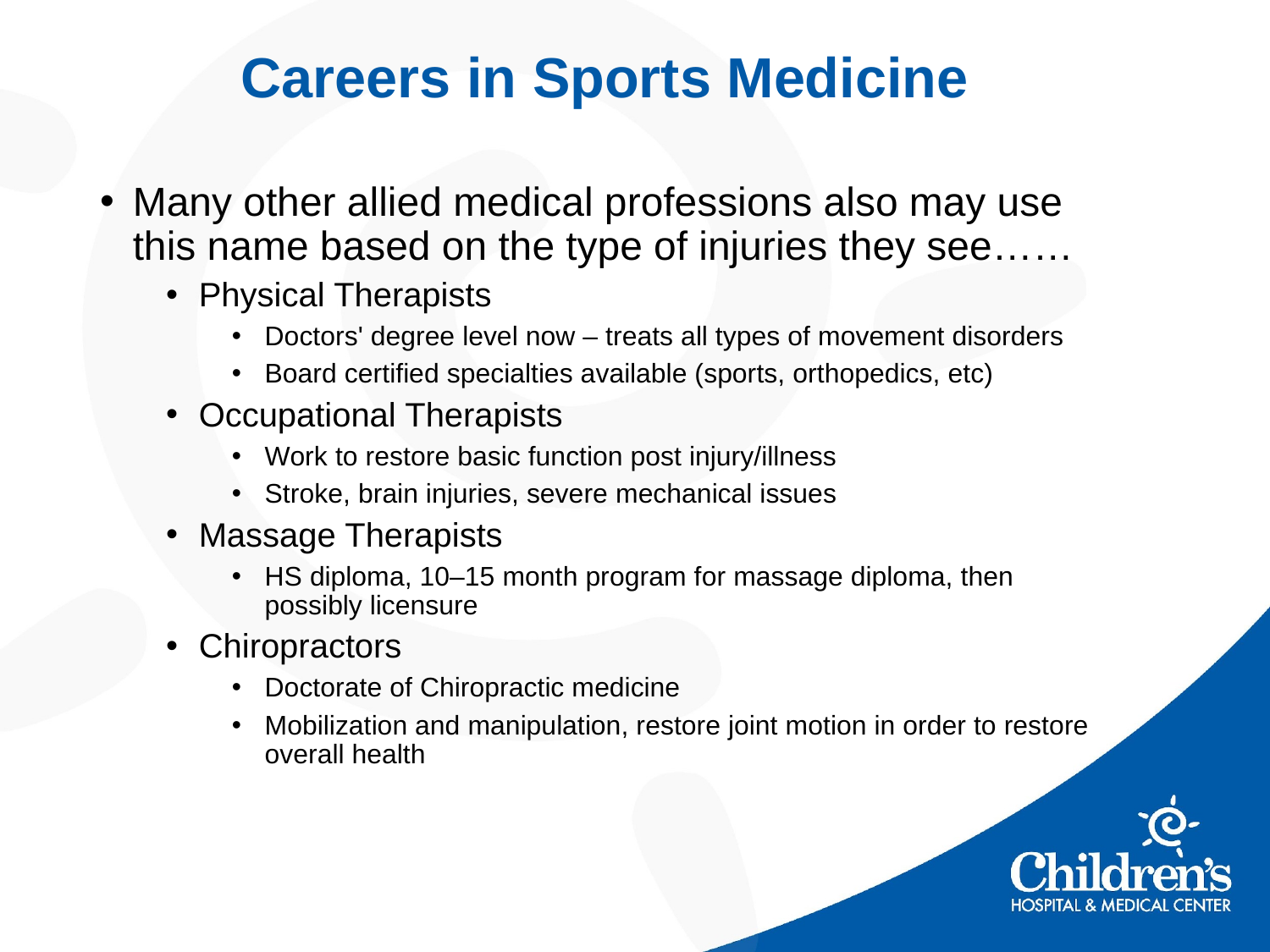

# Careers in Sports Medicine
Many other allied medical professions also may use this name based on the type of injuries they see……
Physical Therapists
Doctors' degree level now – treats all types of movement disorders
Board certified specialties available (sports, orthopedics, etc)
Occupational Therapists
Work to restore basic function post injury/illness
Stroke, brain injuries, severe mechanical issues
Massage Therapists
HS diploma, 10–15 month program for massage diploma, then possibly licensure
Chiropractors
Doctorate of Chiropractic medicine
Mobilization and manipulation, restore joint motion in order to restore overall health